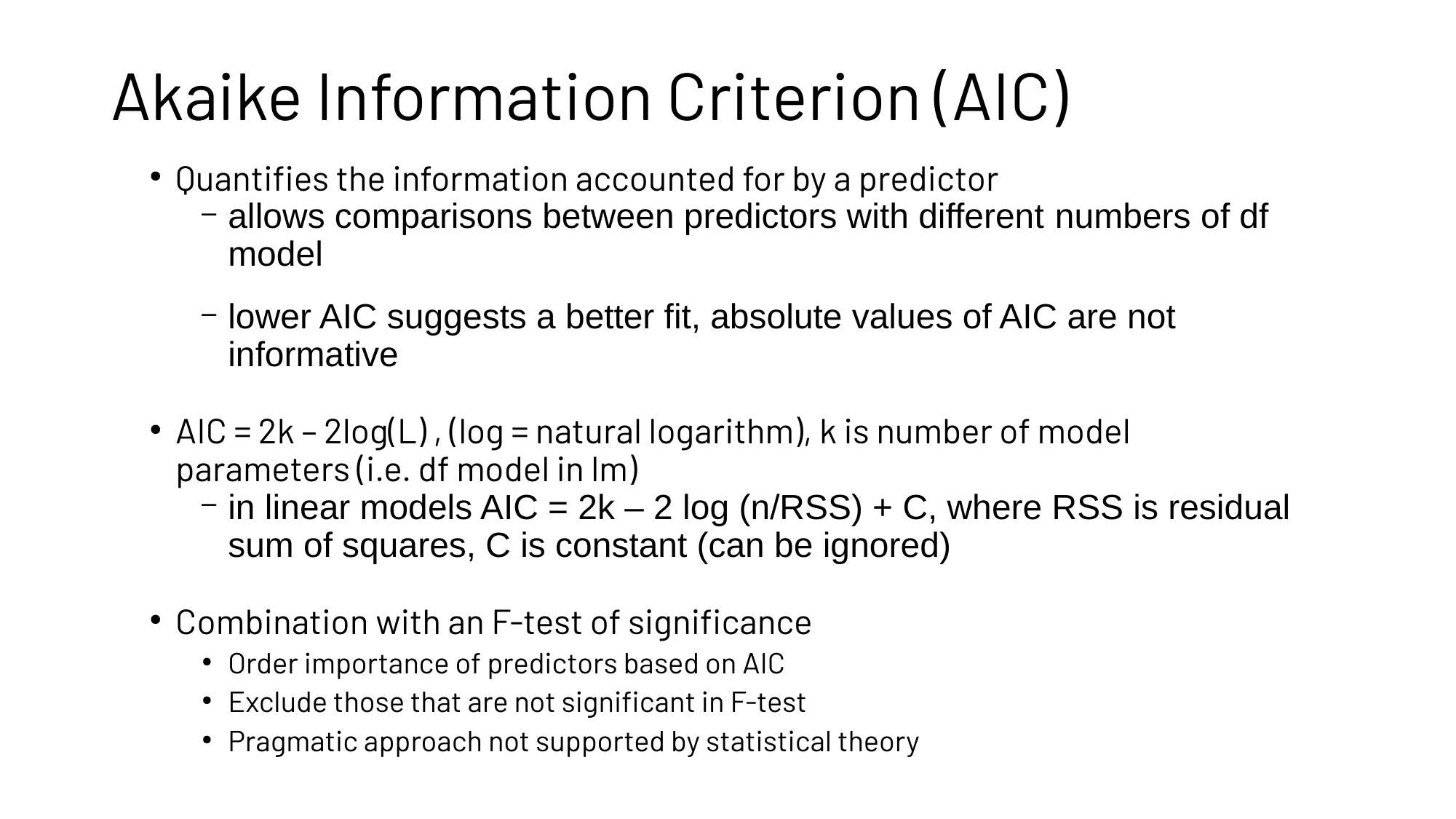

Akaike Information Criterion (AIC)
Quantifies the information accounted for by a predictor
allows comparisons between predictors with different numbers of df model
lower AIC suggests a better fit, absolute values of AIC are not informative
AIC = 2k – 2log(L) , (log = natural logarithm), k is number of model parameters (i.e. df model in lm)
in linear models AIC = 2k – 2 log (n/RSS) + C, where RSS is residual sum of squares, C is constant (can be ignored)
Combination with an F-test of significance
Order importance of predictors based on AIC
Exclude those that are not significant in F-test
Pragmatic approach not supported by statistical theory